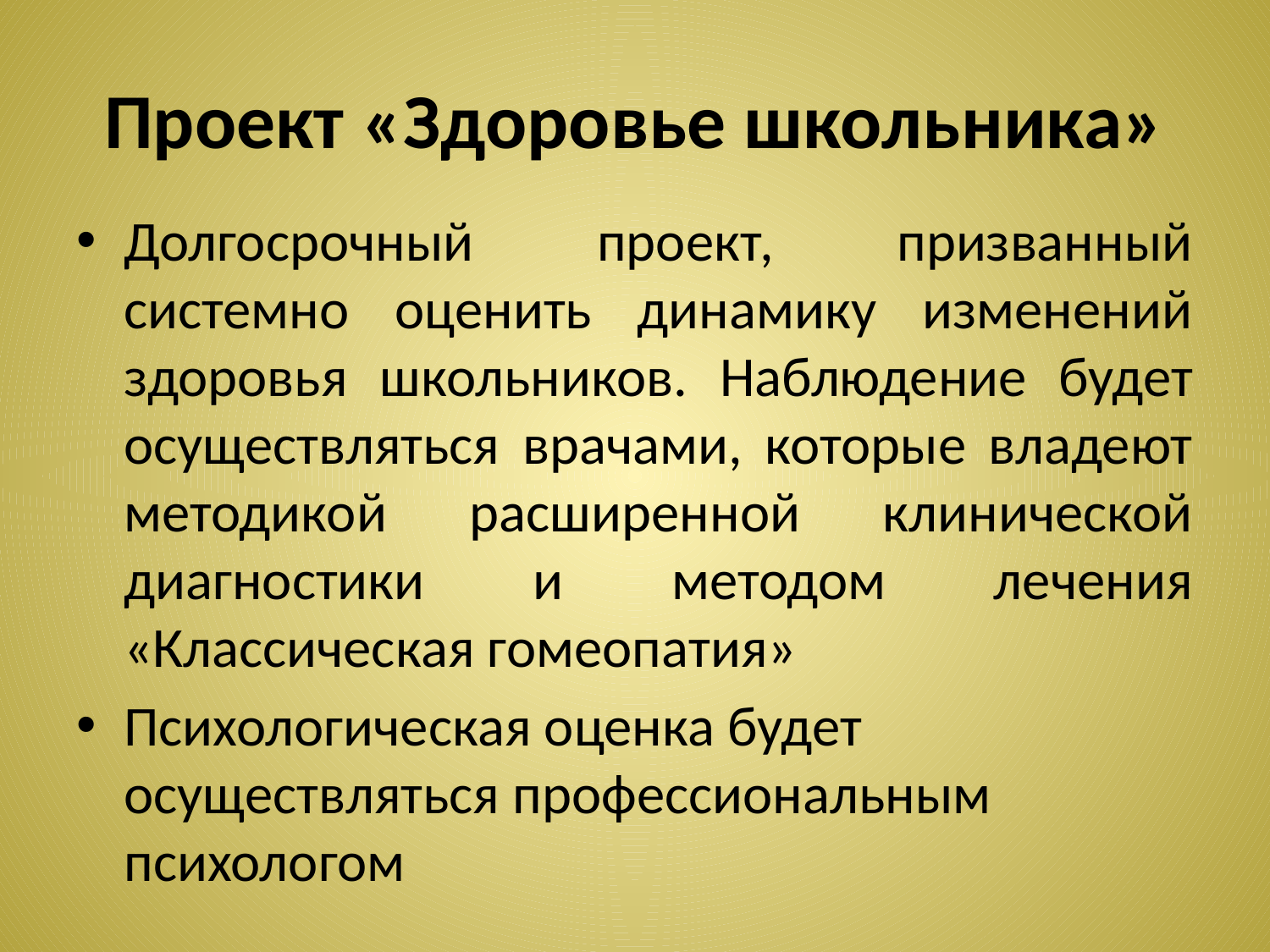

# Проект «Здоровье школьника»
Долгосрочный проект, призванный системно оценить динамику изменений здоровья школьников. Наблюдение будет осуществляться врачами, которые владеют методикой расширенной клинической диагностики и методом лечения «Классическая гомеопатия»
Психологическая оценка будет осуществляться профессиональным психологом